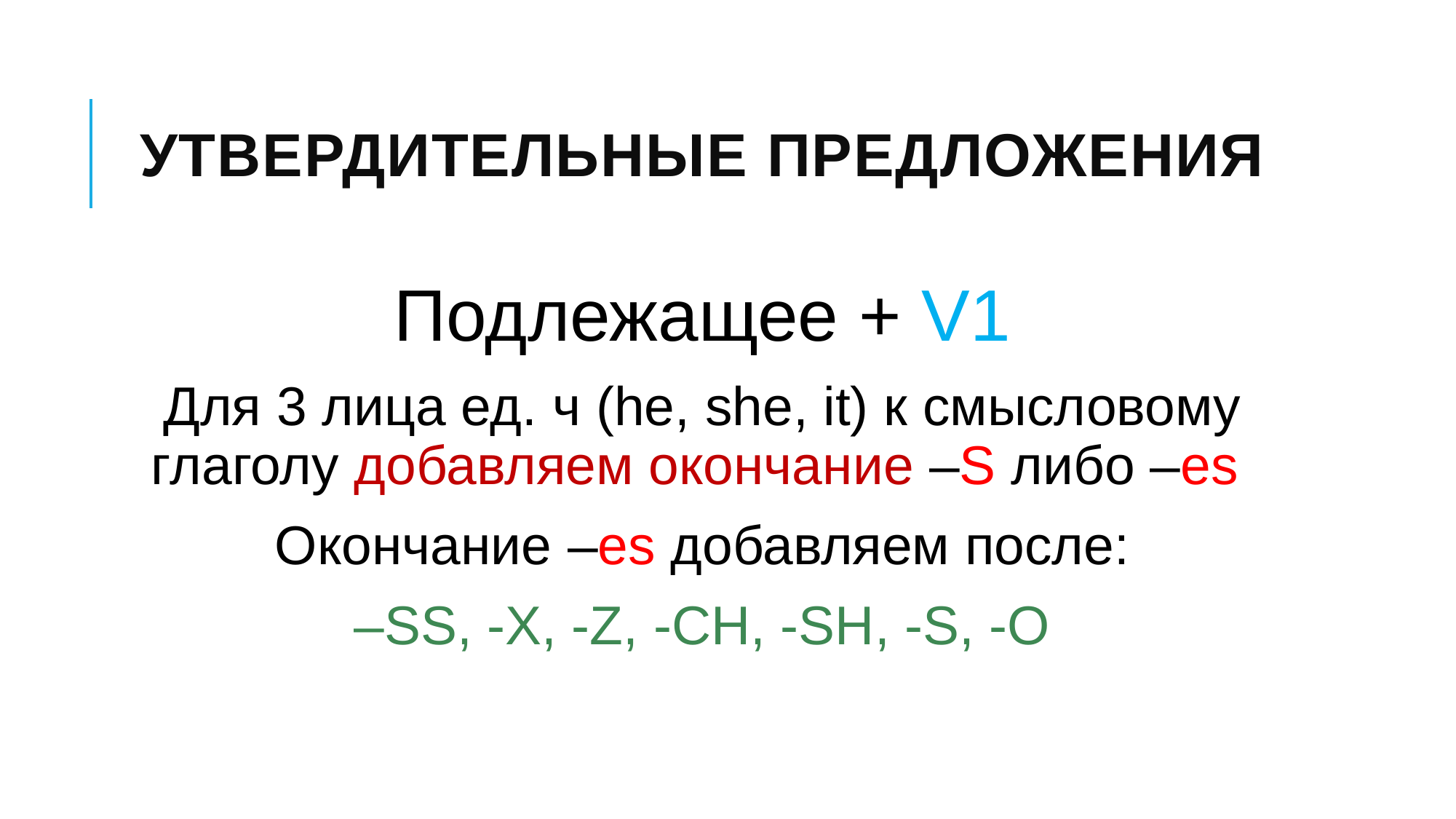

# Утвердительные предложения
Подлежащее + V1
Для 3 лица ед. ч (he, she, it) к смысловому глаголу добавляем окончание –S либо –es
Окончание –es добавляем после:
 –SS, -X, -Z, -CH, -SH, -S, -O